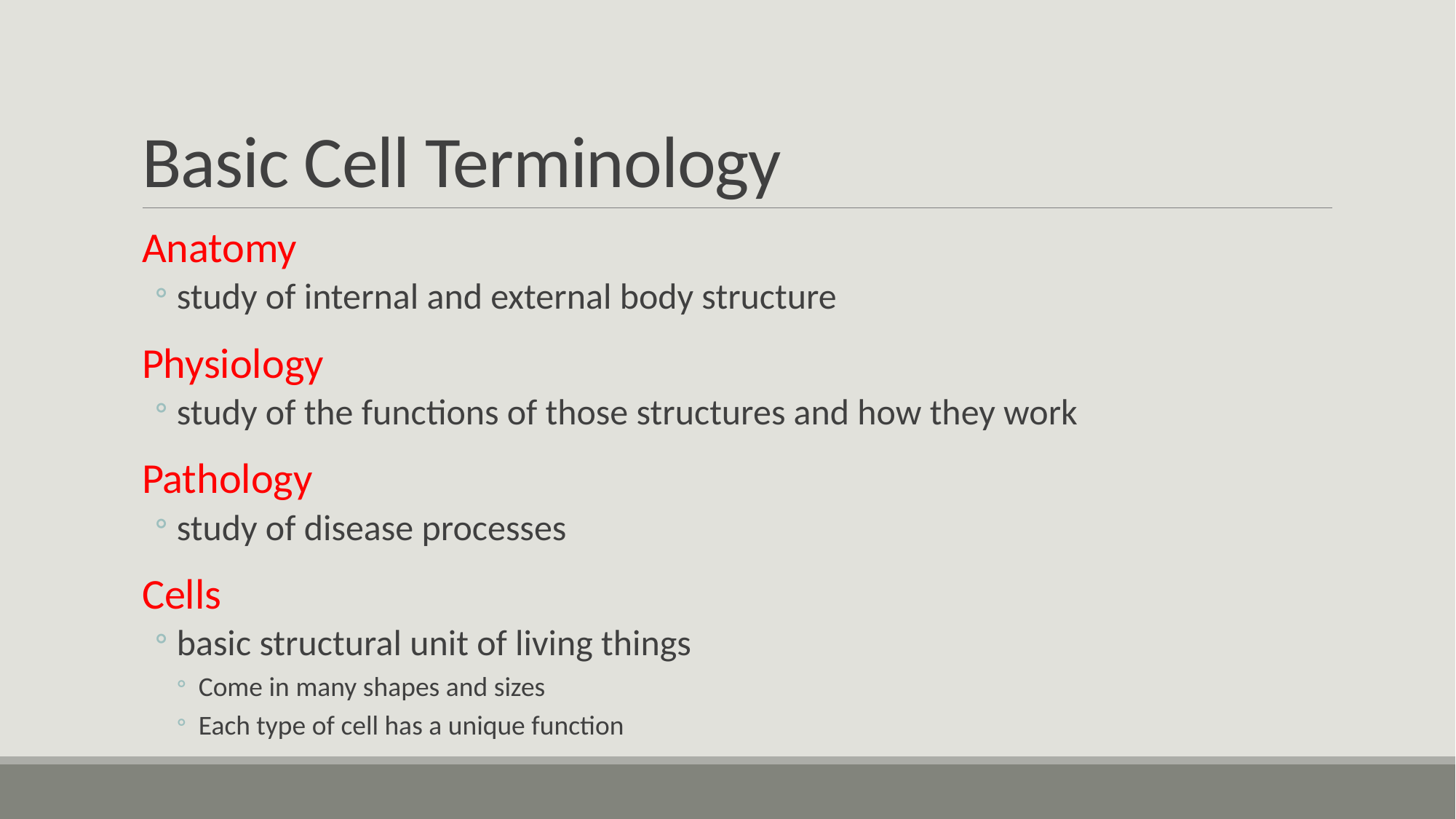

# Basic Cell Terminology
Anatomy
study of internal and external body structure
Physiology
study of the functions of those structures and how they work
Pathology
study of disease processes
Cells
basic structural unit of living things
Come in many shapes and sizes
Each type of cell has a unique function